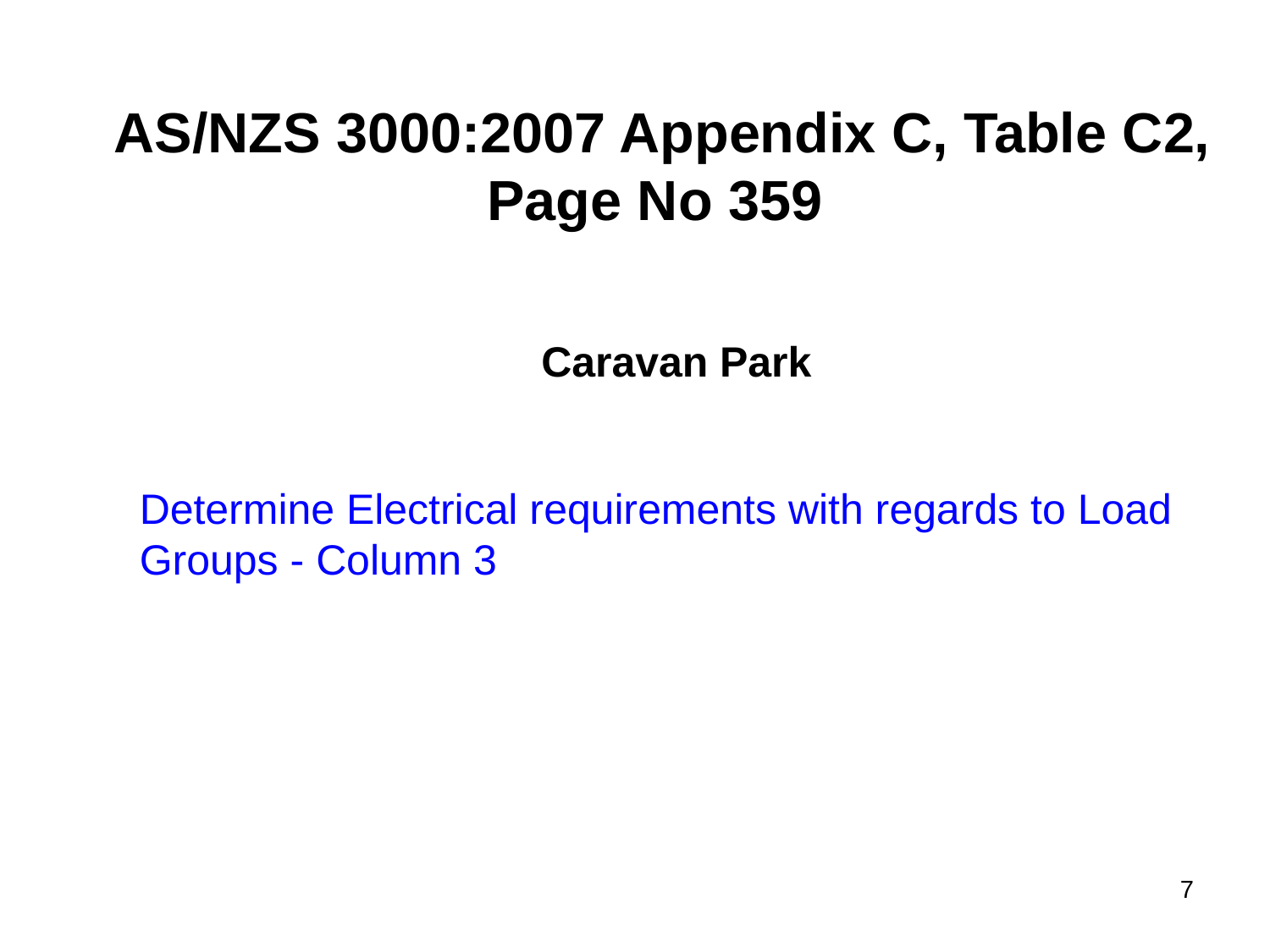

# AS/NZS 3000:2007 Appendix C, Table C2, Page No 359

Caravan Park

Determine Electrical requirements with regards to Load Groups - Column 3
7